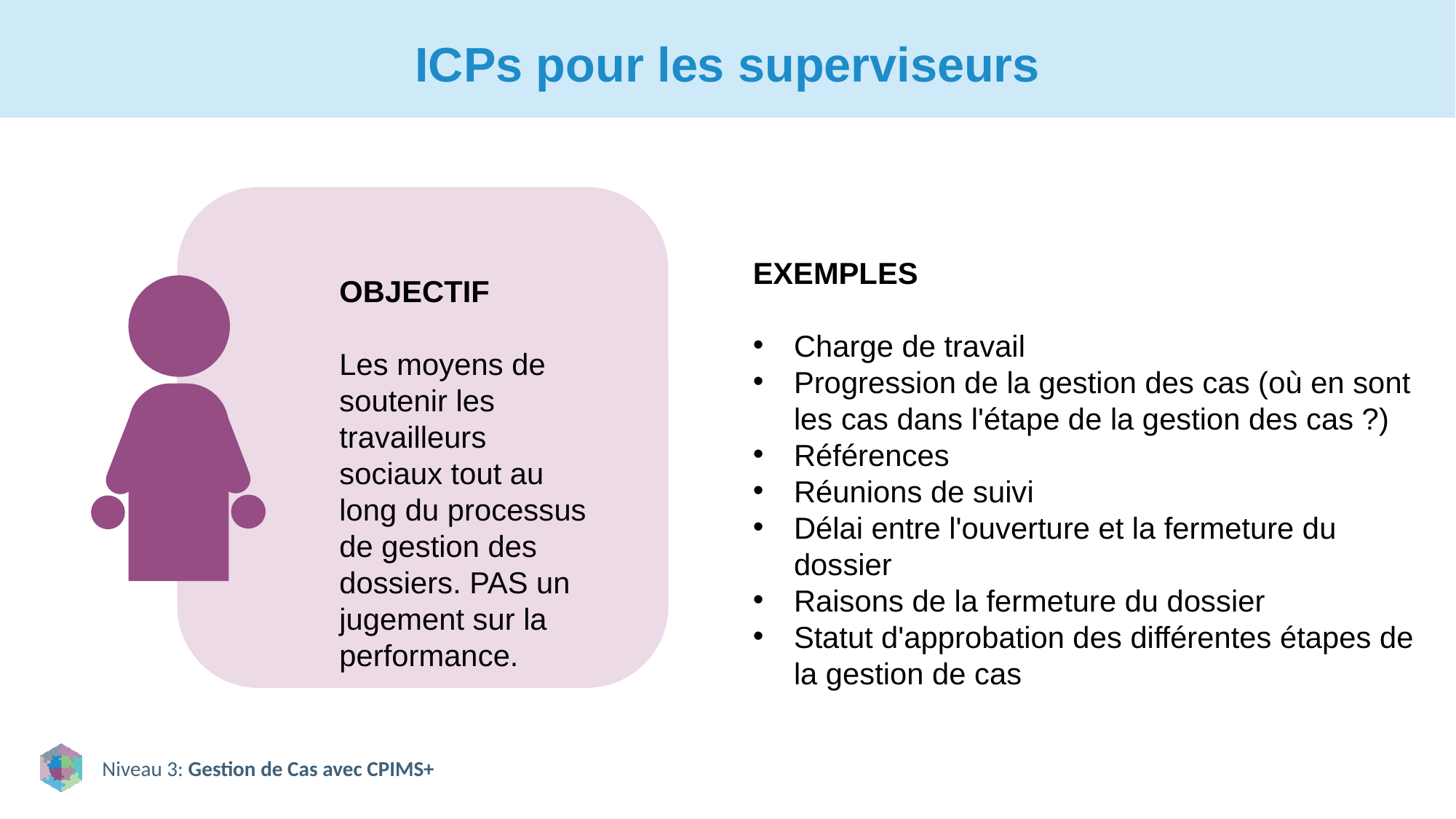

# ICPs pour les superviseurs

EXEMPLES

Charge de travail
Progression de la gestion des cas (où en sont les cas dans l'étape de la gestion des cas ?)
Références
Réunions de suivi
Délai entre l'ouverture et la fermeture du dossier
Raisons de la fermeture du dossier
Statut d'approbation des différentes étapes de la gestion de cas
OBJECTIF

Les moyens de soutenir les travailleurs sociaux tout au long du processus de gestion des dossiers. PAS un jugement sur la performance.